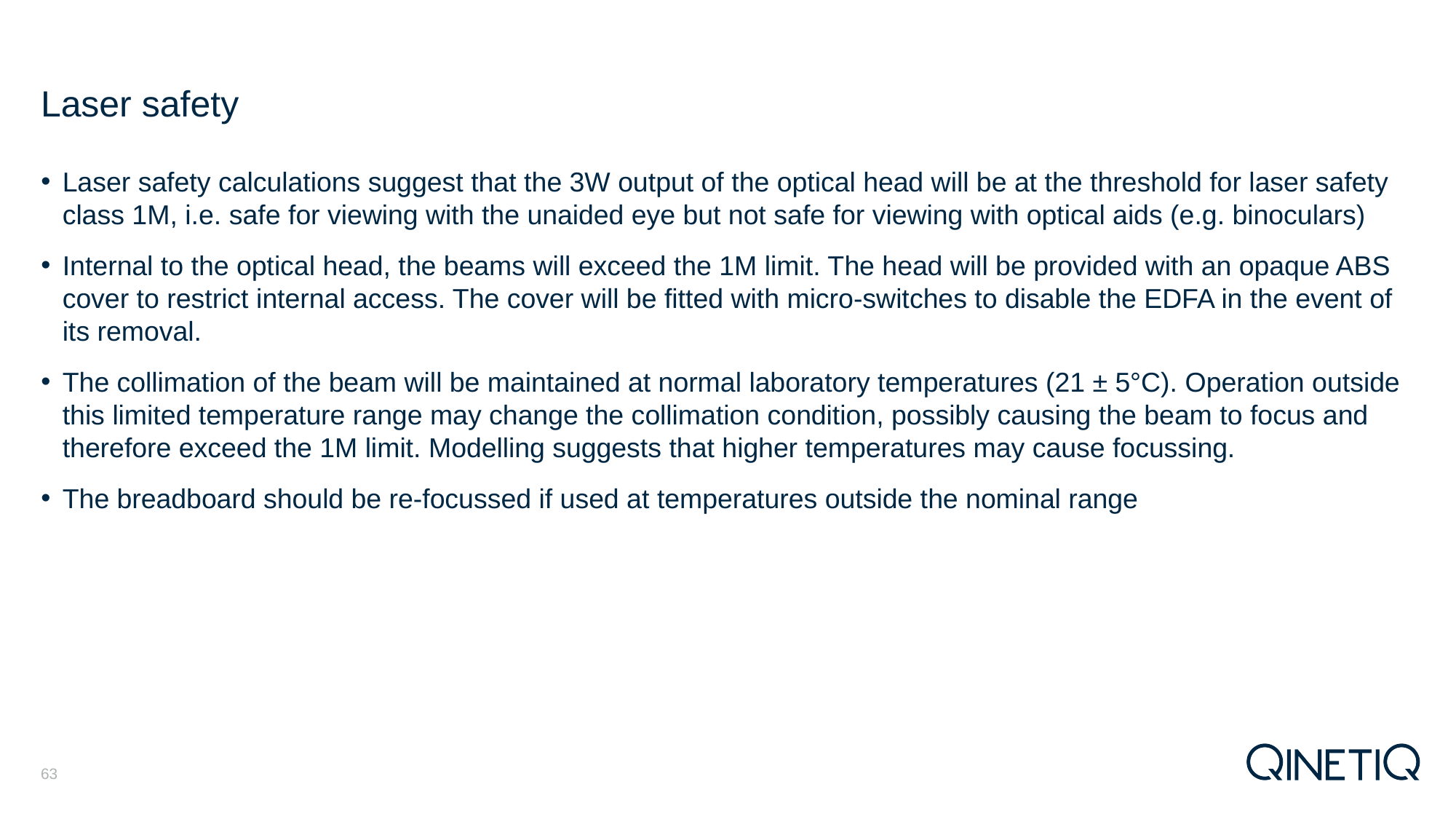

# Laser safety
Laser safety calculations suggest that the 3W output of the optical head will be at the threshold for laser safety class 1M, i.e. safe for viewing with the unaided eye but not safe for viewing with optical aids (e.g. binoculars)
Internal to the optical head, the beams will exceed the 1M limit. The head will be provided with an opaque ABS cover to restrict internal access. The cover will be fitted with micro-switches to disable the EDFA in the event of its removal.
The collimation of the beam will be maintained at normal laboratory temperatures (21 ± 5°C). Operation outside this limited temperature range may change the collimation condition, possibly causing the beam to focus and therefore exceed the 1M limit. Modelling suggests that higher temperatures may cause focussing.
The breadboard should be re-focussed if used at temperatures outside the nominal range
63